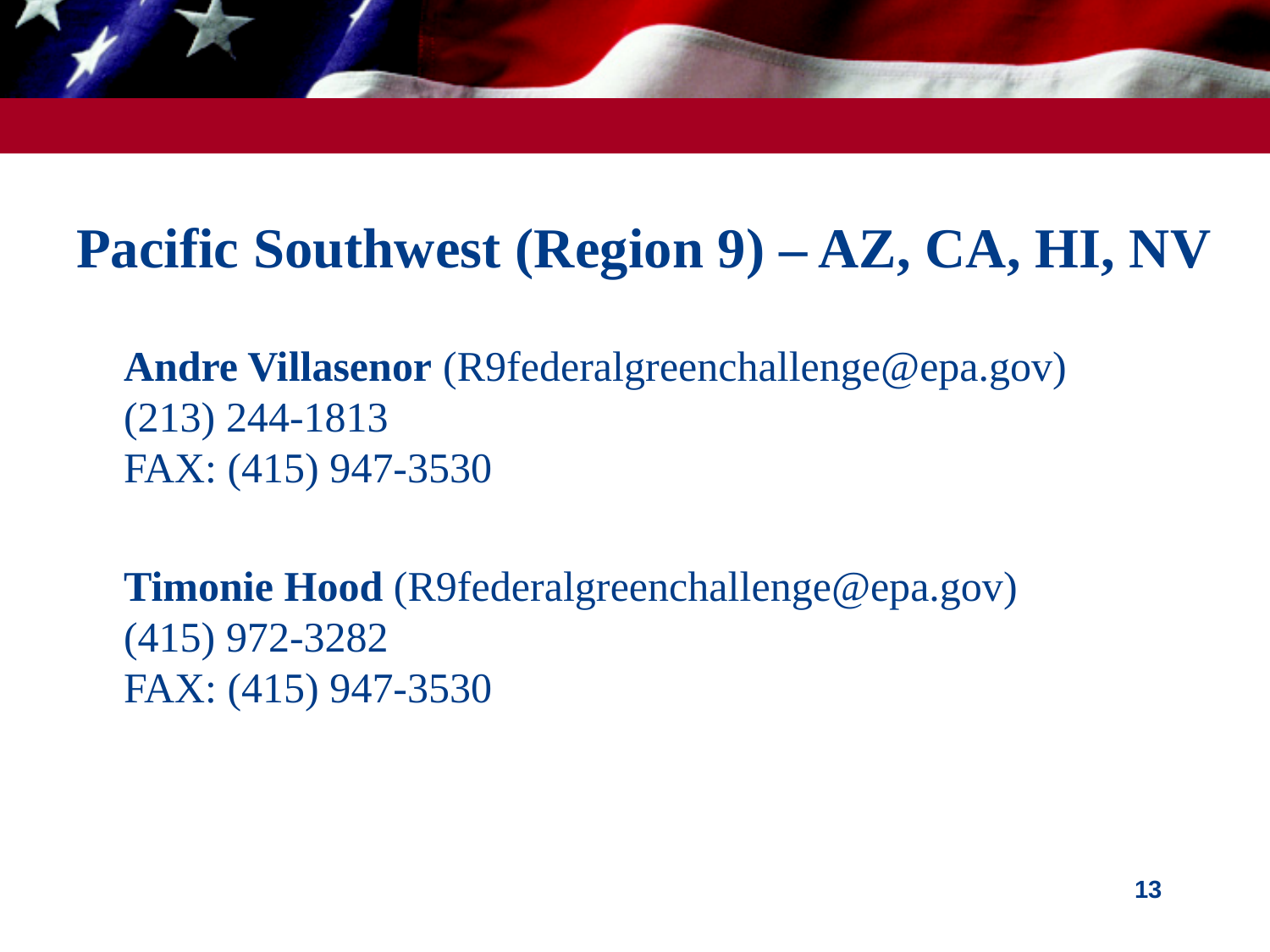

# Pacific Southwest (Region 9) – AZ, CA, HI, NV
Andre Villasenor (R9federalgreenchallenge@epa.gov)
(213) 244-1813
FAX: (415) 947-3530

Timonie Hood (R9federalgreenchallenge@epa.gov)
(415) 972-3282
FAX: (415) 947-3530

13